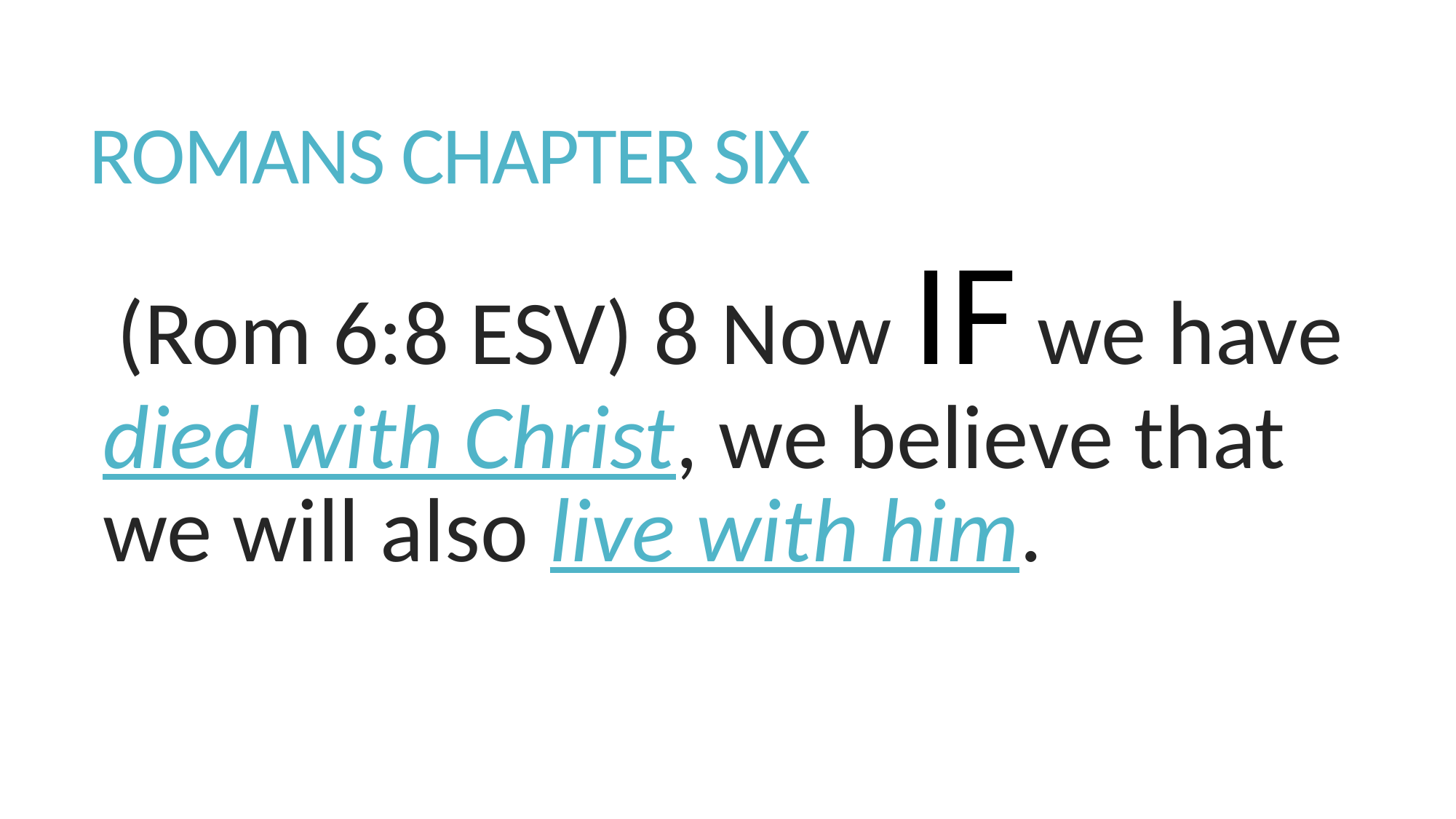

# ROMANS CHAPTER SIX
(Rom 6:8 ESV) 8 Now IF we have died with Christ, we believe that we will also live with him.